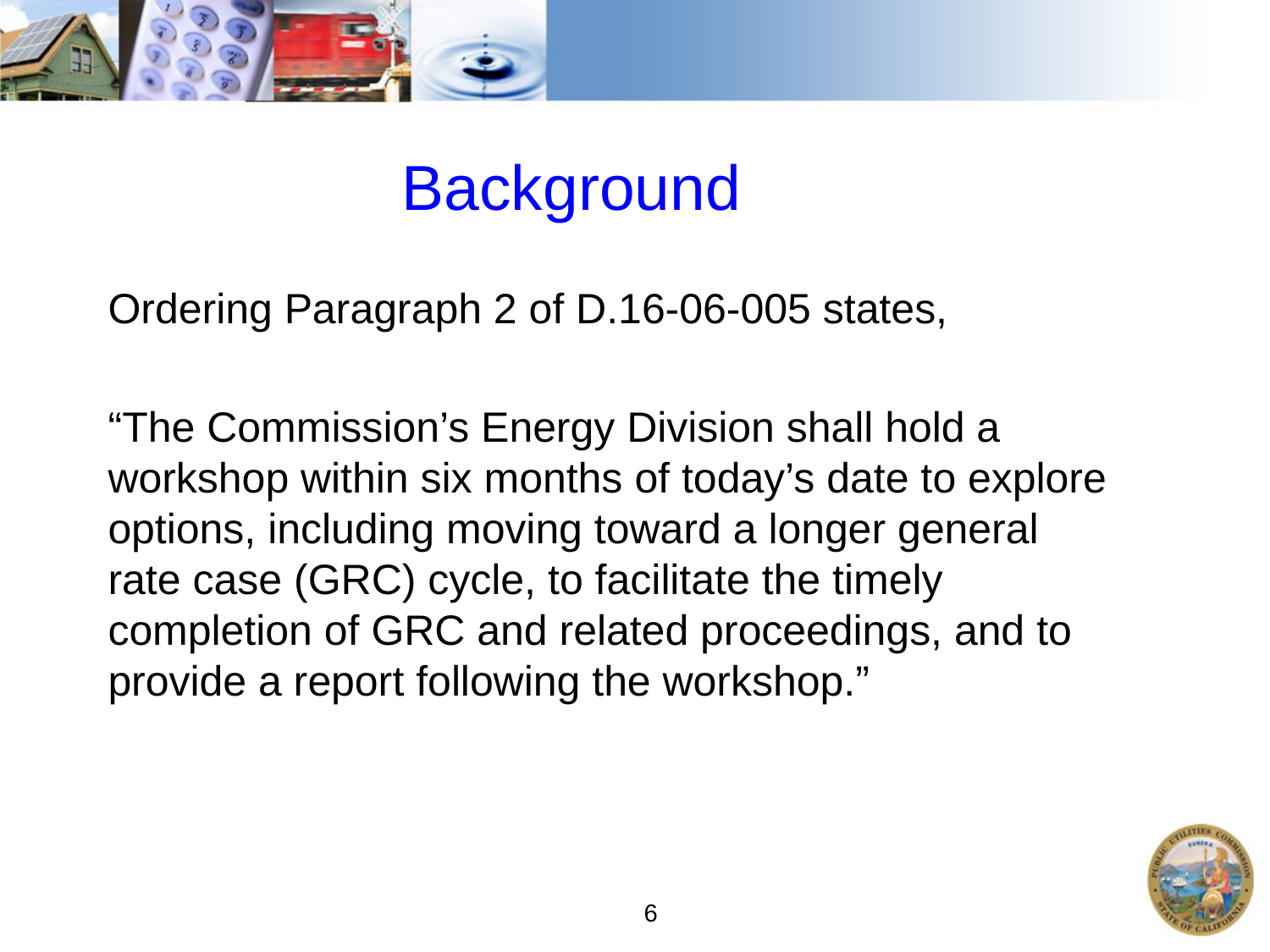

# Background
Ordering Paragraph 2 of D.16-06-005 states,

“The Commission’s Energy Division shall hold a workshop within six months of today’s date to explore options, including moving toward a longer general rate case (GRC) cycle, to facilitate the timely completion of GRC and related proceedings, and to provide a report following the workshop.”

6